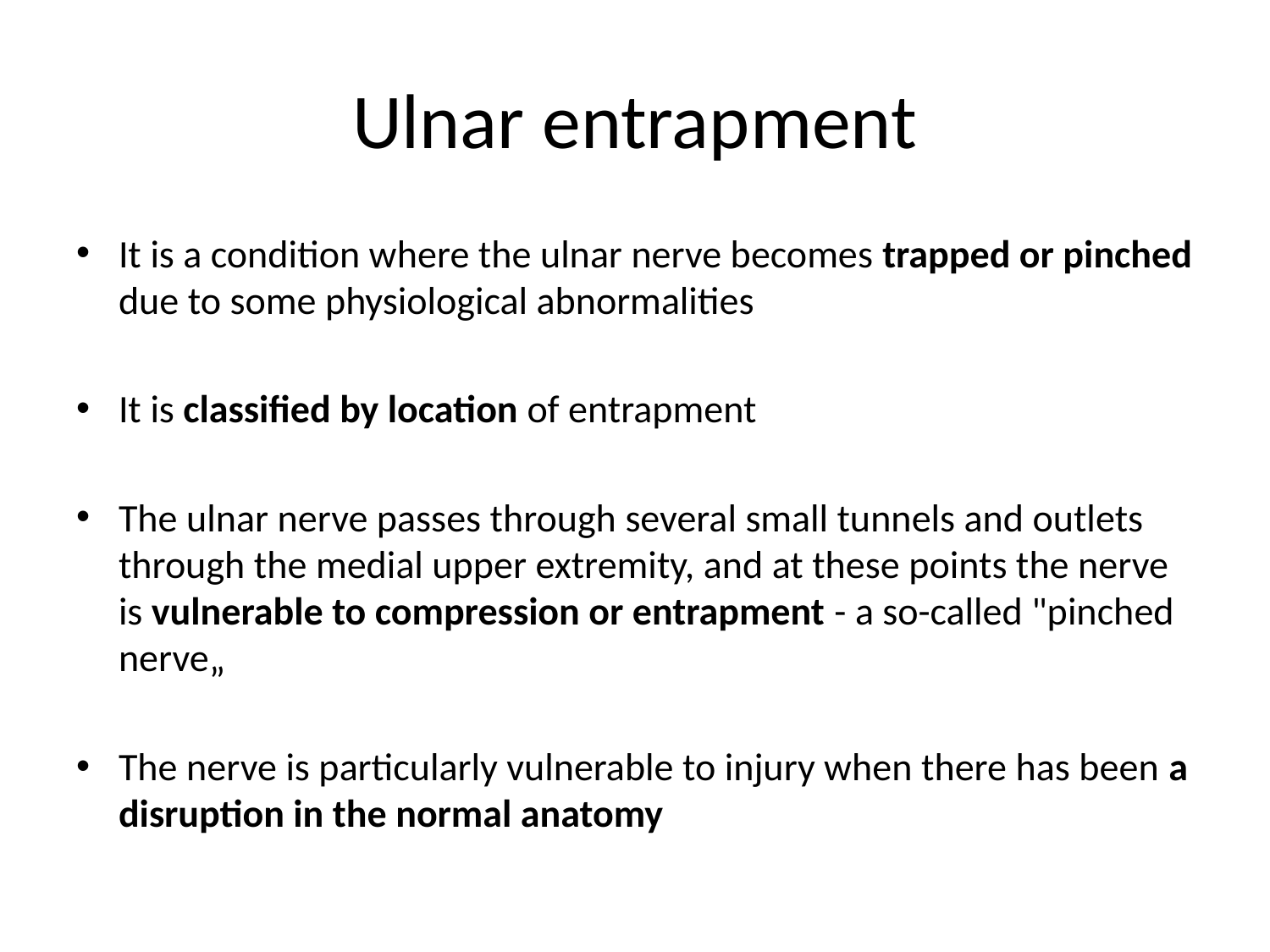

# Ulnar entrapment
It is a condition where the ulnar nerve becomes trapped or pinched due to some physiological abnormalities

It is classified by location of entrapment

The ulnar nerve passes through several small tunnels and outlets through the medial upper extremity, and at these points the nerve is vulnerable to compression or entrapment - a so-called "pinched nerve„

The nerve is particularly vulnerable to injury when there has been a disruption in the normal anatomy